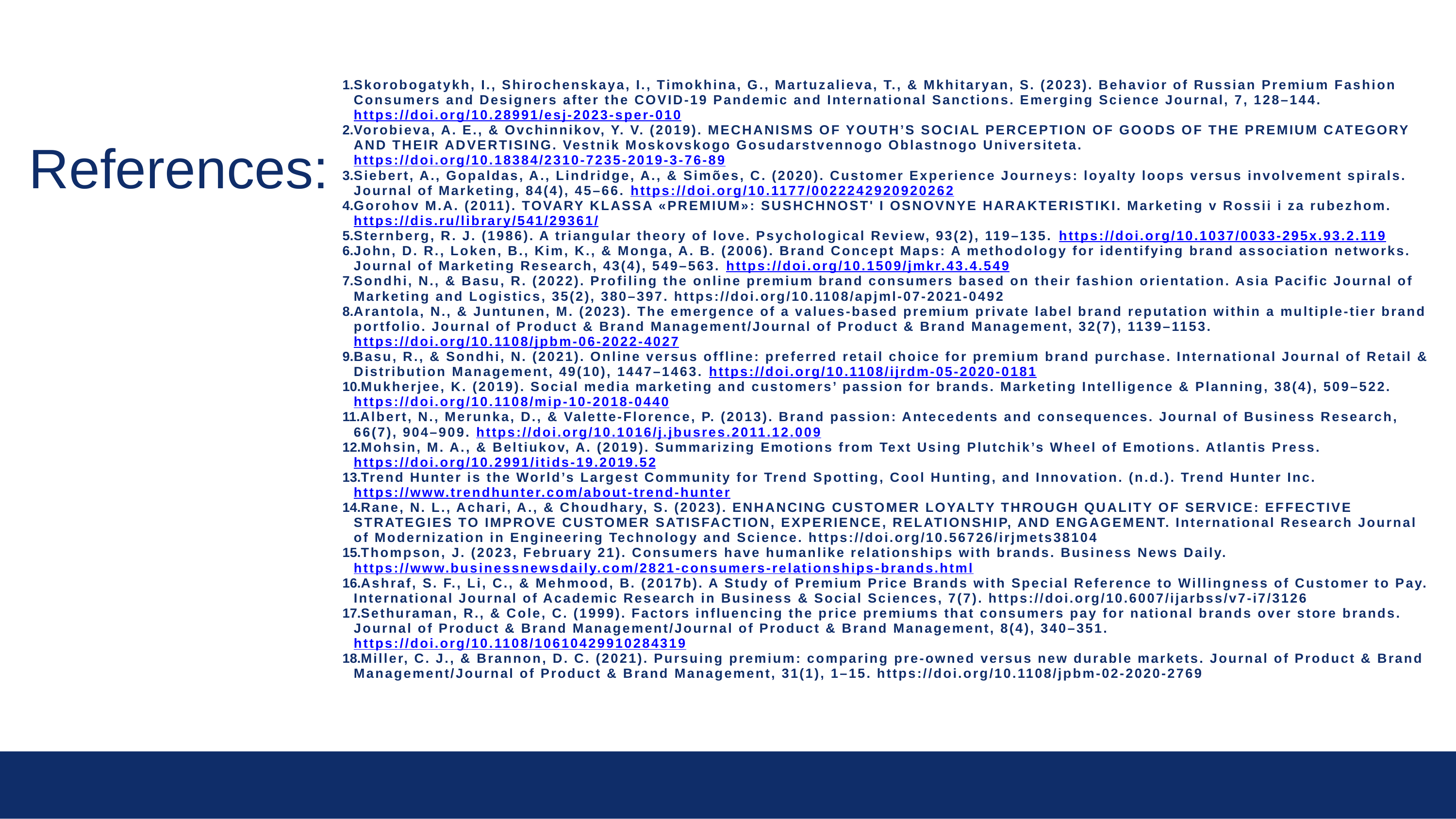

References:

Skorobogatykh, I., Shirochenskaya, I., Timokhina, G., Martuzalieva, Т., & Mkhitaryan, S. (2023). Behavior of Russian Premium Fashion Consumers and Designers after the COVID-19 Pandemic and International Sanctions. Emerging Science Journal, 7, 128–144. https://doi.org/10.28991/esj-2023-sper-010
Vorobieva, A. E., & Ovchinnikov, Y. V. (2019). MECHANISMS OF YOUTH’S SOCIAL PERCEPTION OF GOODS OF THE PREMIUM CATEGORY AND THEIR ADVERTISING. Vestnik Moskovskogo Gosudarstvennogo Oblastnogo Universiteta. https://doi.org/10.18384/2310-7235-2019-3-76-89
Siebert, A., Gopaldas, A., Lindridge, A., & Simões, C. (2020). Customer Experience Journeys: loyalty loops versus involvement spirals. Journal of Marketing, 84(4), 45–66. https://doi.org/10.1177/0022242920920262
Gorohov M.A. (2011). TOVARY KLASSA «PREMIUM»: SUSHCHNOST' I OSNOVNYE HARAKTERISTIKI. Marketing v Rossii i za rubezhom. https://dis.ru/library/541/29361/
Sternberg, R. J. (1986). A triangular theory of love. Psychological Review, 93(2), 119–135. https://doi.org/10.1037/0033-295x.93.2.119
John, D. R., Loken, B., Kim, K., & Monga, A. B. (2006). Brand Concept Maps: A methodology for identifying brand association networks. Journal of Marketing Research, 43(4), 549–563. https://doi.org/10.1509/jmkr.43.4.549
Sondhi, N., & Basu, R. (2022). Profiling the online premium brand consumers based on their fashion orientation. Asia Pacific Journal of Marketing and Logistics, 35(2), 380–397. https://doi.org/10.1108/apjml-07-2021-0492
Arantola, N., & Juntunen, M. (2023). The emergence of a values-based premium private label brand reputation within a multiple-tier brand portfolio. Journal of Product & Brand Management/Journal of Product & Brand Management, 32(7), 1139–1153. https://doi.org/10.1108/jpbm-06-2022-4027
Basu, R., & Sondhi, N. (2021). Online versus offline: preferred retail choice for premium brand purchase. International Journal of Retail & Distribution Management, 49(10), 1447–1463. https://doi.org/10.1108/ijrdm-05-2020-0181
Mukherjee, K. (2019). Social media marketing and customers’ passion for brands. Marketing Intelligence & Planning, 38(4), 509–522. https://doi.org/10.1108/mip-10-2018-0440
Albert, N., Merunka, D., & Valette-Florence, P. (2013). Brand passion: Antecedents and consequences. Journal of Business Research, 66(7), 904–909. https://doi.org/10.1016/j.jbusres.2011.12.009
Mohsin, M. A., & Beltiukov, A. (2019). Summarizing Emotions from Text Using Plutchik’s Wheel of Emotions. Atlantis Press. https://doi.org/10.2991/itids-19.2019.52
Trend Hunter is the World’s Largest Community for Trend Spotting, Cool Hunting, and Innovation. (n.d.). Trend Hunter Inc. https://www.trendhunter.com/about-trend-hunter
Rane, N. L., Achari, A., & Choudhary, S. (2023). ENHANCING CUSTOMER LOYALTY THROUGH QUALITY OF SERVICE: EFFECTIVE STRATEGIES TO IMPROVE CUSTOMER SATISFACTION, EXPERIENCE, RELATIONSHIP, AND ENGAGEMENT. International Research Journal of Modernization in Engineering Technology and Science. https://doi.org/10.56726/irjmets38104
Thompson, J. (2023, February 21). Consumers have humanlike relationships with brands. Business News Daily. https://www.businessnewsdaily.com/2821-consumers-relationships-brands.html
Ashraf, S. F., Li, C., & Mehmood, B. (2017b). A Study of Premium Price Brands with Special Reference to Willingness of Customer to Pay. International Journal of Academic Research in Business & Social Sciences, 7(7). https://doi.org/10.6007/ijarbss/v7-i7/3126
Sethuraman, R., & Cole, C. (1999). Factors influencing the price premiums that consumers pay for national brands over store brands. Journal of Product & Brand Management/Journal of Product & Brand Management, 8(4), 340–351. https://doi.org/10.1108/10610429910284319
Miller, C. J., & Brannon, D. C. (2021). Pursuing premium: comparing pre-owned versus new durable markets. Journal of Product & Brand Management/Journal of Product & Brand Management, 31(1), 1–15. https://doi.org/10.1108/jpbm-02-2020-2769